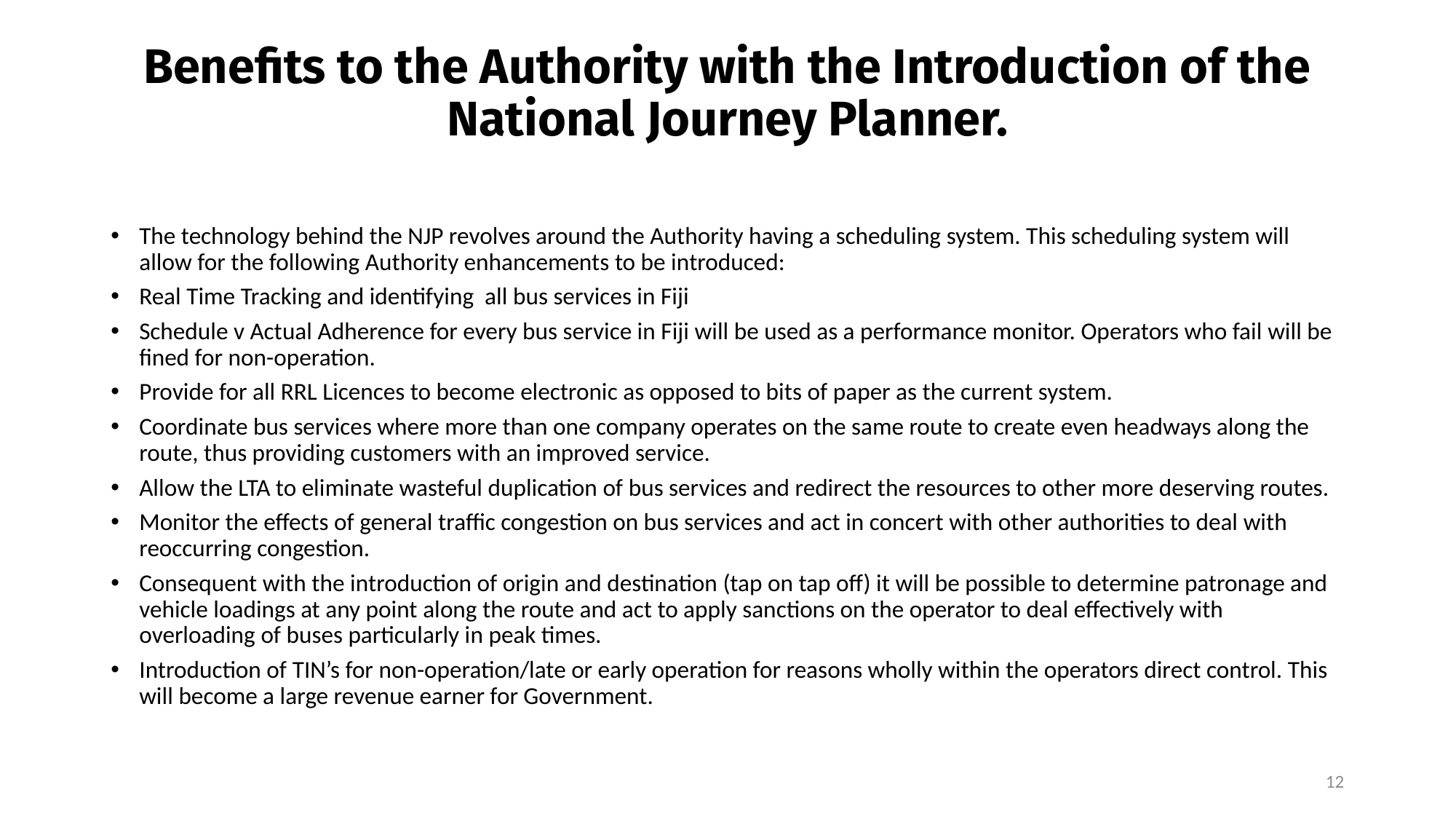

# Benefits to the Authority with the Introduction of the National Journey Planner.
The technology behind the NJP revolves around the Authority having a scheduling system. This scheduling system will allow for the following Authority enhancements to be introduced:
Real Time Tracking and identifying  all bus services in Fiji
Schedule v Actual Adherence for every bus service in Fiji will be used as a performance monitor. Operators who fail will be fined for non-operation.
Provide for all RRL Licences to become electronic as opposed to bits of paper as the current system.
Coordinate bus services where more than one company operates on the same route to create even headways along the route, thus providing customers with an improved service.
Allow the LTA to eliminate wasteful duplication of bus services and redirect the resources to other more deserving routes.
Monitor the effects of general traffic congestion on bus services and act in concert with other authorities to deal with reoccurring congestion.
Consequent with the introduction of origin and destination (tap on tap off) it will be possible to determine patronage and vehicle loadings at any point along the route and act to apply sanctions on the operator to deal effectively with overloading of buses particularly in peak times.
Introduction of TIN’s for non-operation/late or early operation for reasons wholly within the operators direct control. This will become a large revenue earner for Government.

12